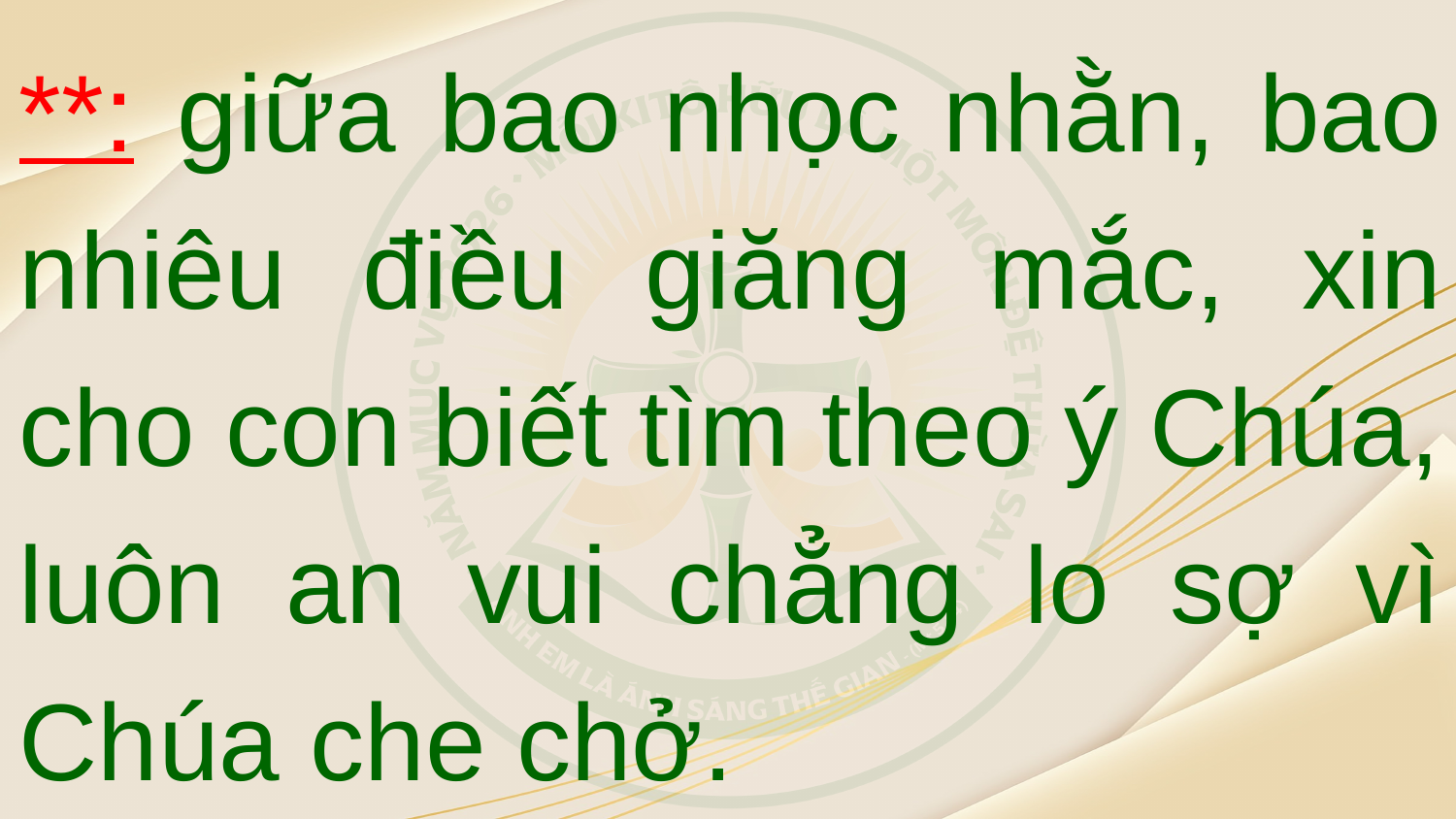

**: giữa bao nhọc nhằn, bao nhiêu điều giăng mắc, xin cho con biết tìm theo ý Chúa, luôn an vui chẳng lo sợ vì Chúa che chở.